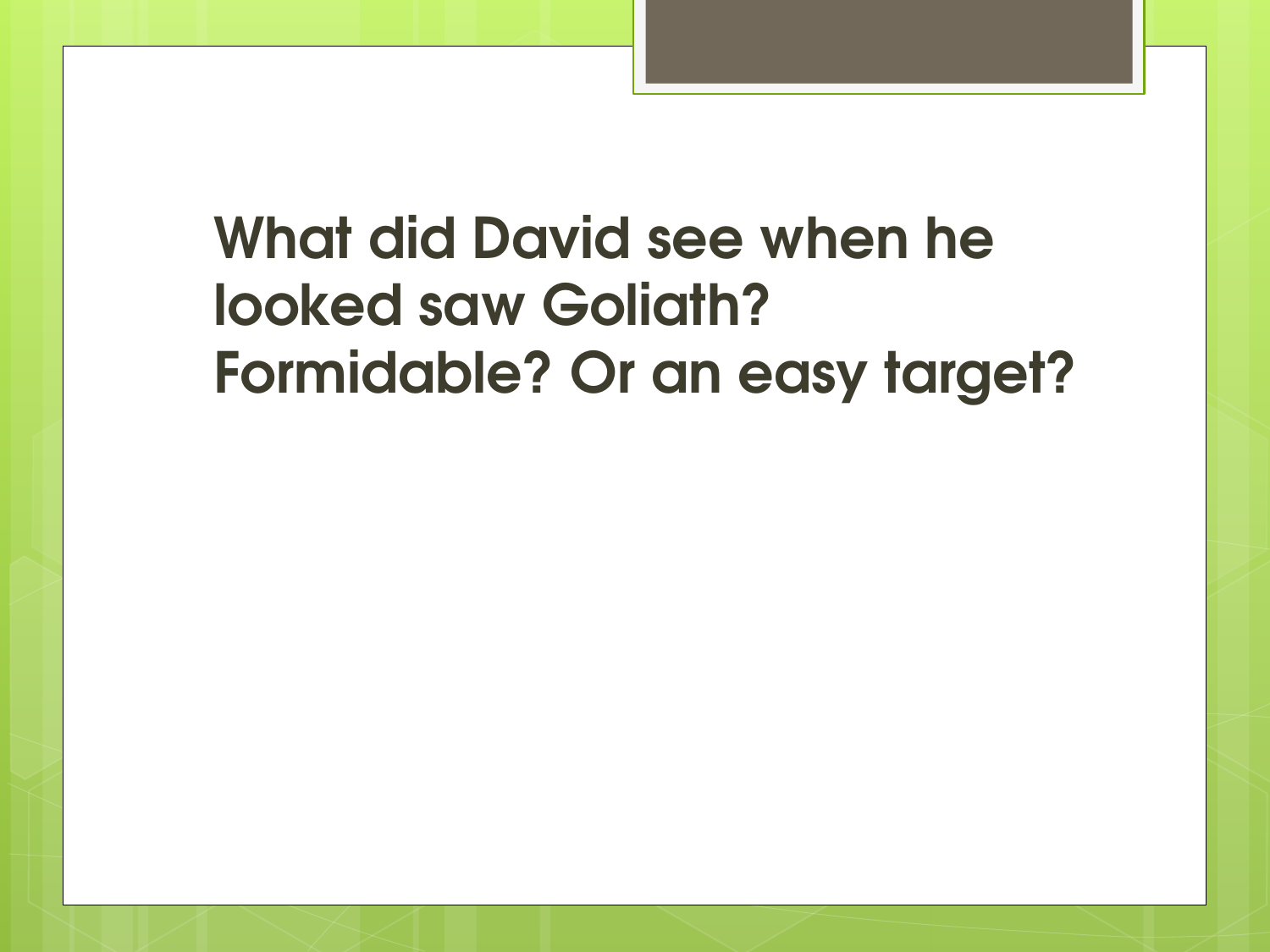

#

What did David see when he looked saw Goliath?  Formidable? Or an easy target?